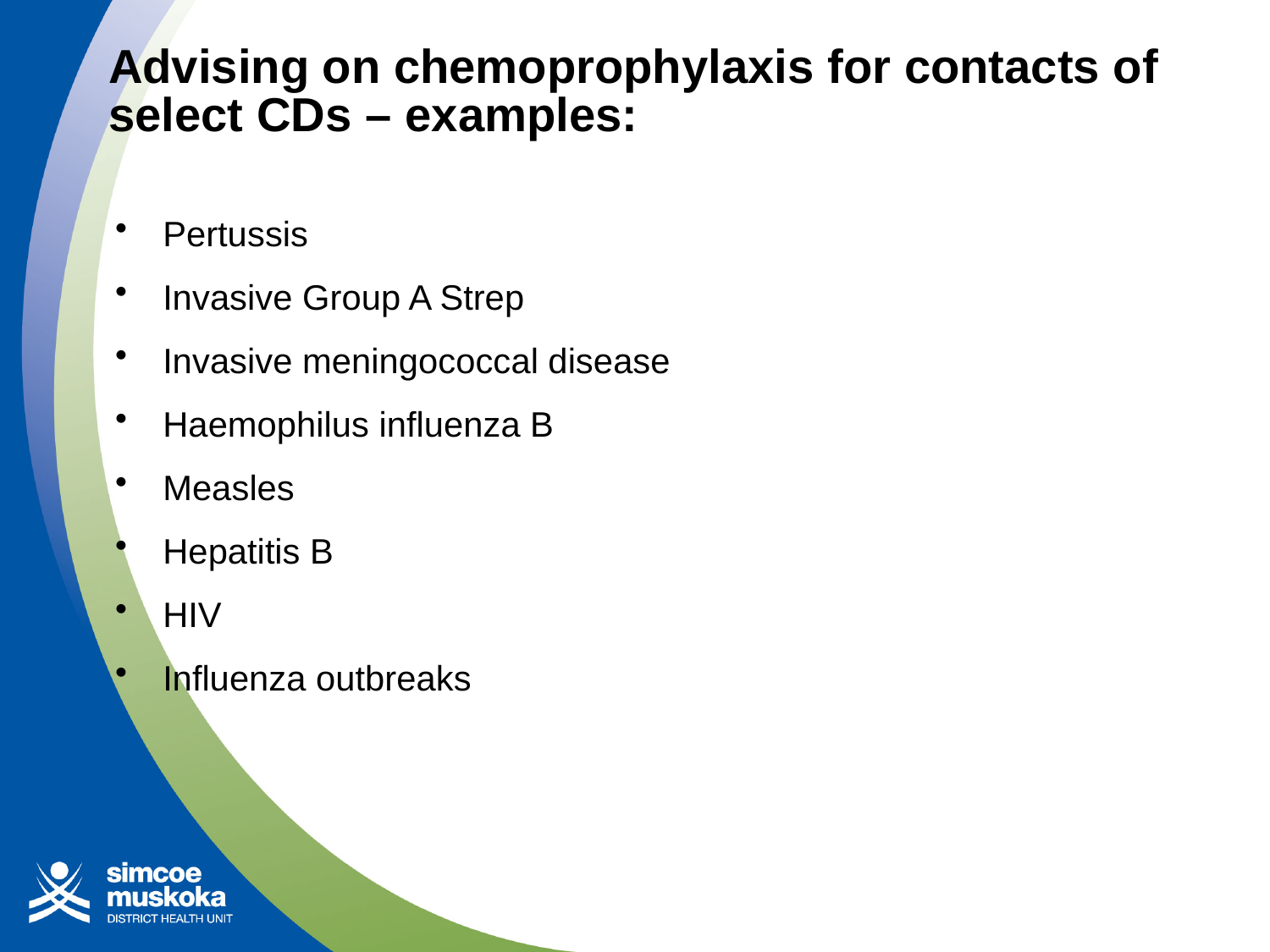

# Advising on chemoprophylaxis for contacts of select CDs – examples:
Pertussis
Invasive Group A Strep
Invasive meningococcal disease
Haemophilus influenza B
Measles
Hepatitis B
HIV
Influenza outbreaks